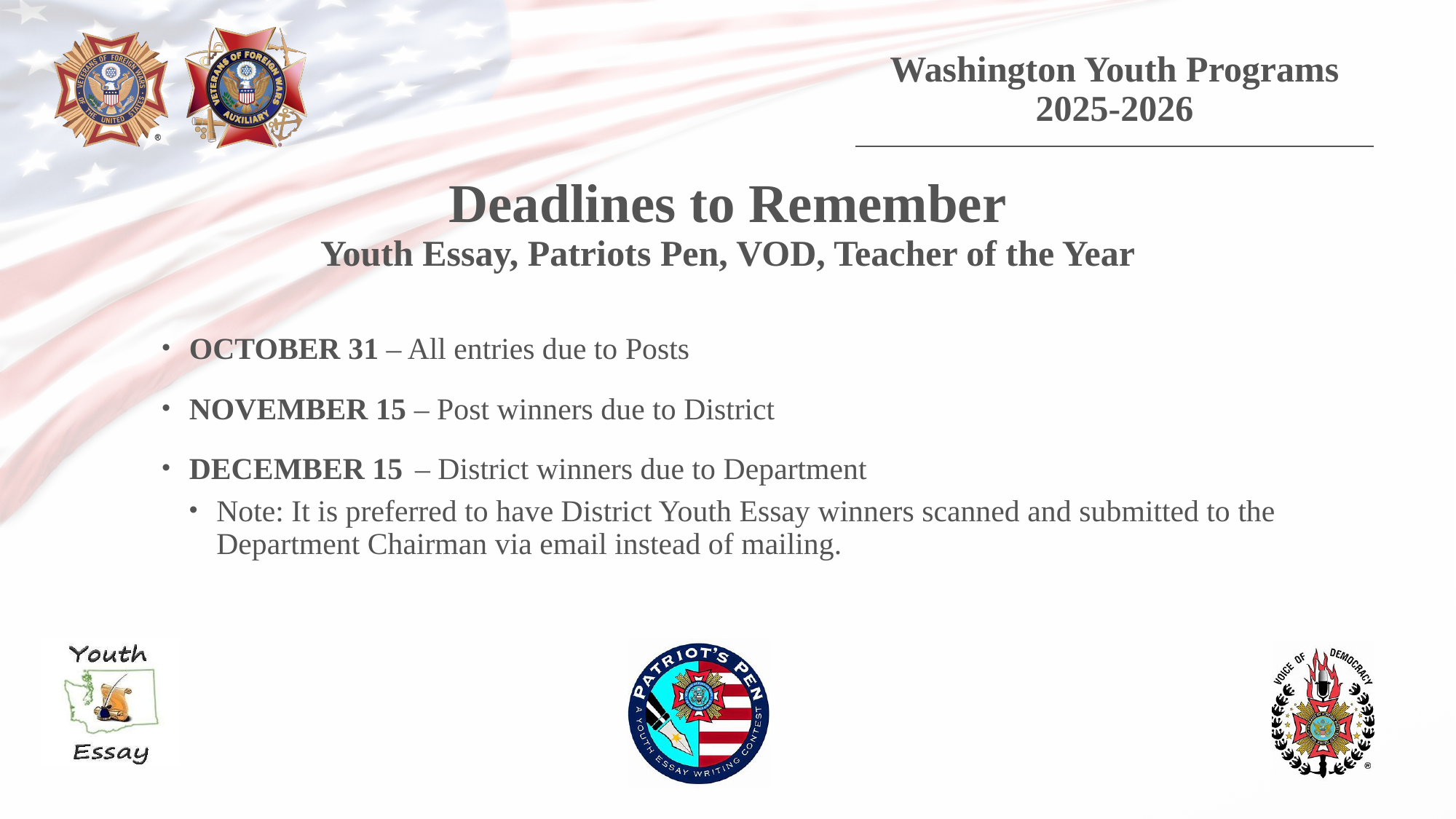

Washington Youth Programs
2025-2026
Deadlines to Remember
Youth Essay, Patriots Pen, VOD, Teacher of the Year
OCTOBER 31 – All entries due to Posts
NOVEMBER 15 – Post winners due to District
DECEMBER 15  – District winners due to Department
Note: It is preferred to have District Youth Essay winners scanned and submitted to the Department Chairman via email instead of mailing.